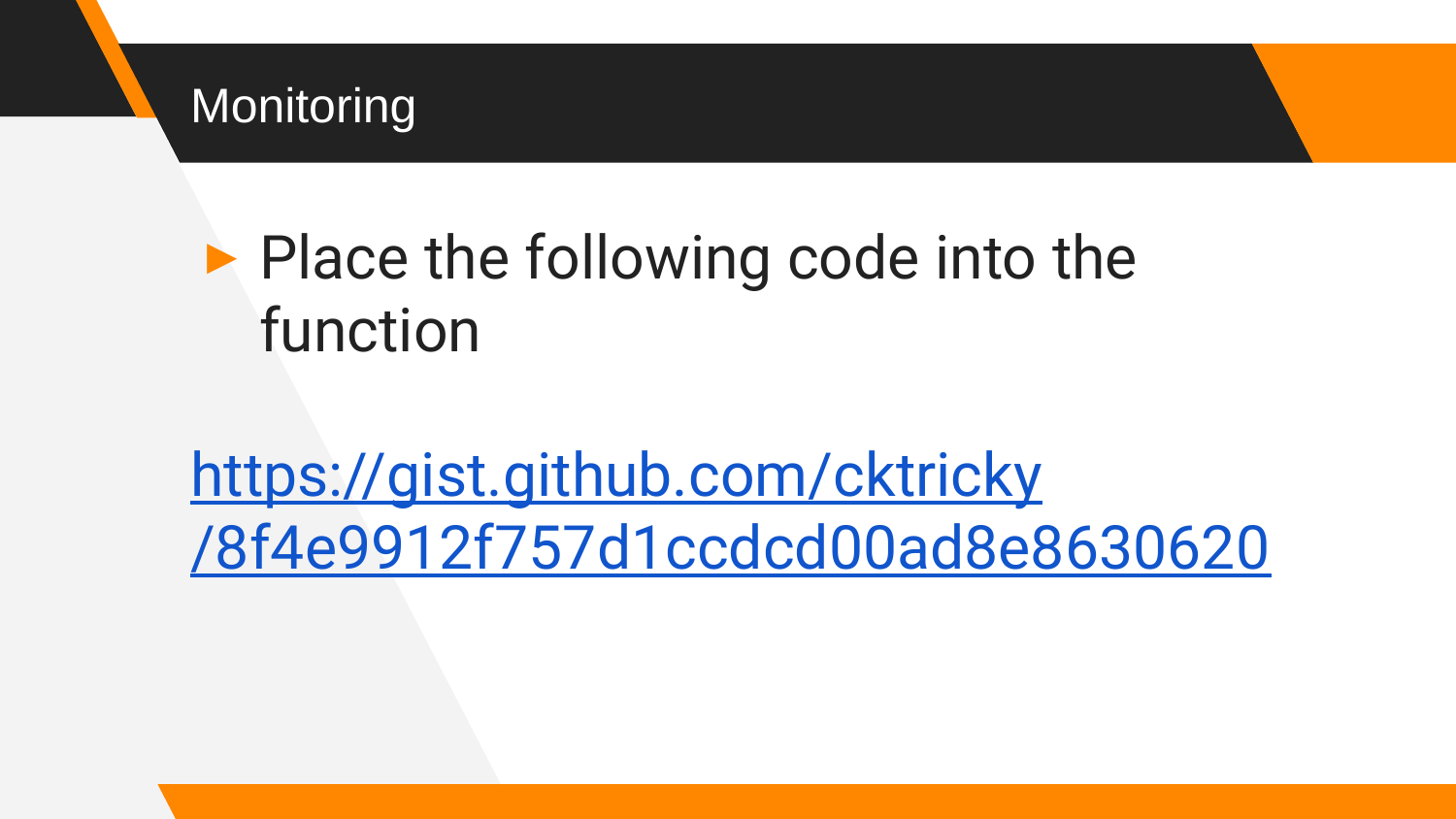

# Monitoring
Place the following code into the function

https://gist.github.com/cktricky/8f4e9912f757d1ccdcd00ad8e8630620